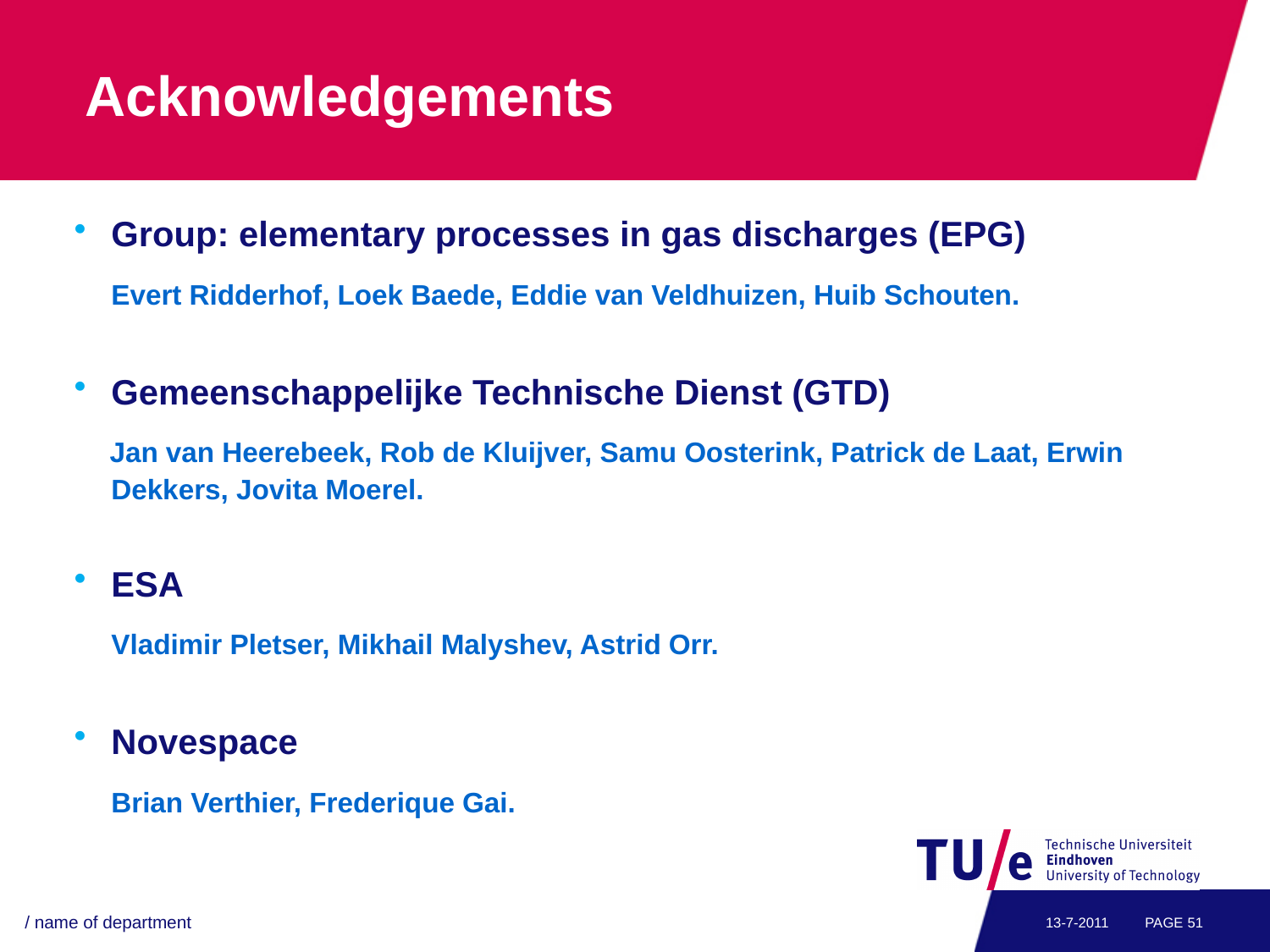

# Acknowledgements
Group: elementary processes in gas discharges (EPG)
	Evert Ridderhof, Loek Baede, Eddie van Veldhuizen, Huib Schouten.

Gemeenschappelijke Technische Dienst (GTD)
   Jan van Heerebeek, Rob de Kluijver, Samu Oosterink, Patrick de Laat, Erwin Dekkers, Jovita Moerel.

ESA
	Vladimir Pletser, Mikhail Malyshev, Astrid Orr.

Novespace
	Brian Verthier, Frederique Gai.
/ name of department
13-7-2011
PAGE 51